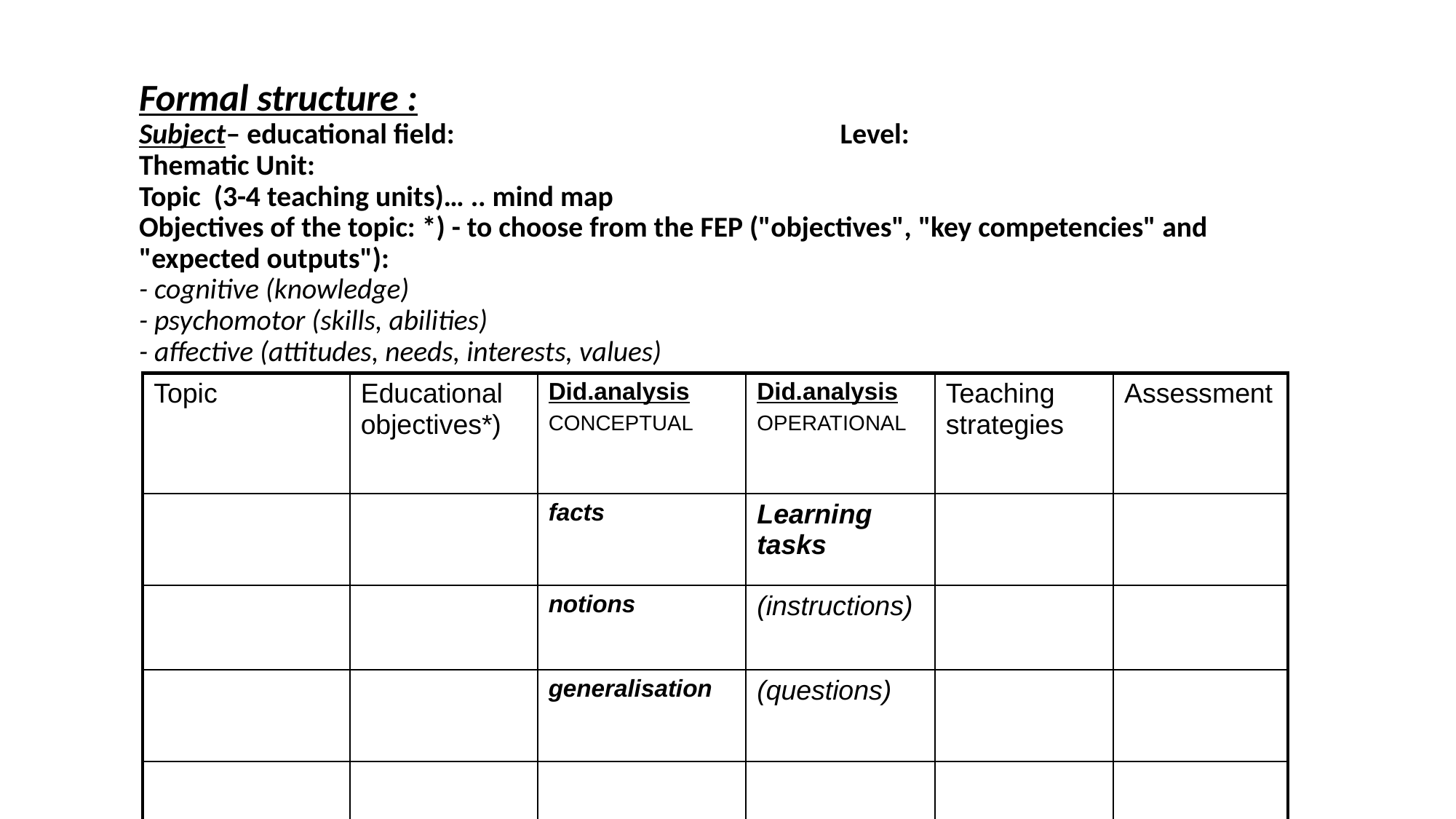

# Formal structure : Subject– educational field:                                                           Level: Thematic Unit: Topic  (3-4 teaching units)… .. mind map Objectives of the topic: *) - to choose from the FEP ("objectives", "key competencies" and "expected outputs"): - cognitive (knowledge) - psychomotor (skills, abilities) - affective (attitudes, needs, interests, values)
| Topic | Educational objectives\*) | Did.analysis CONCEPTUAL | Did.analysis OPERATIONAL | Teaching strategies | Assessment |
| --- | --- | --- | --- | --- | --- |
|  |  | facts | Learning tasks |  |  |
|  |  | notions | (instructions) |  |  |
|  |  | generalisation | (questions) |  |  |
|  |  |  |  |  |  |